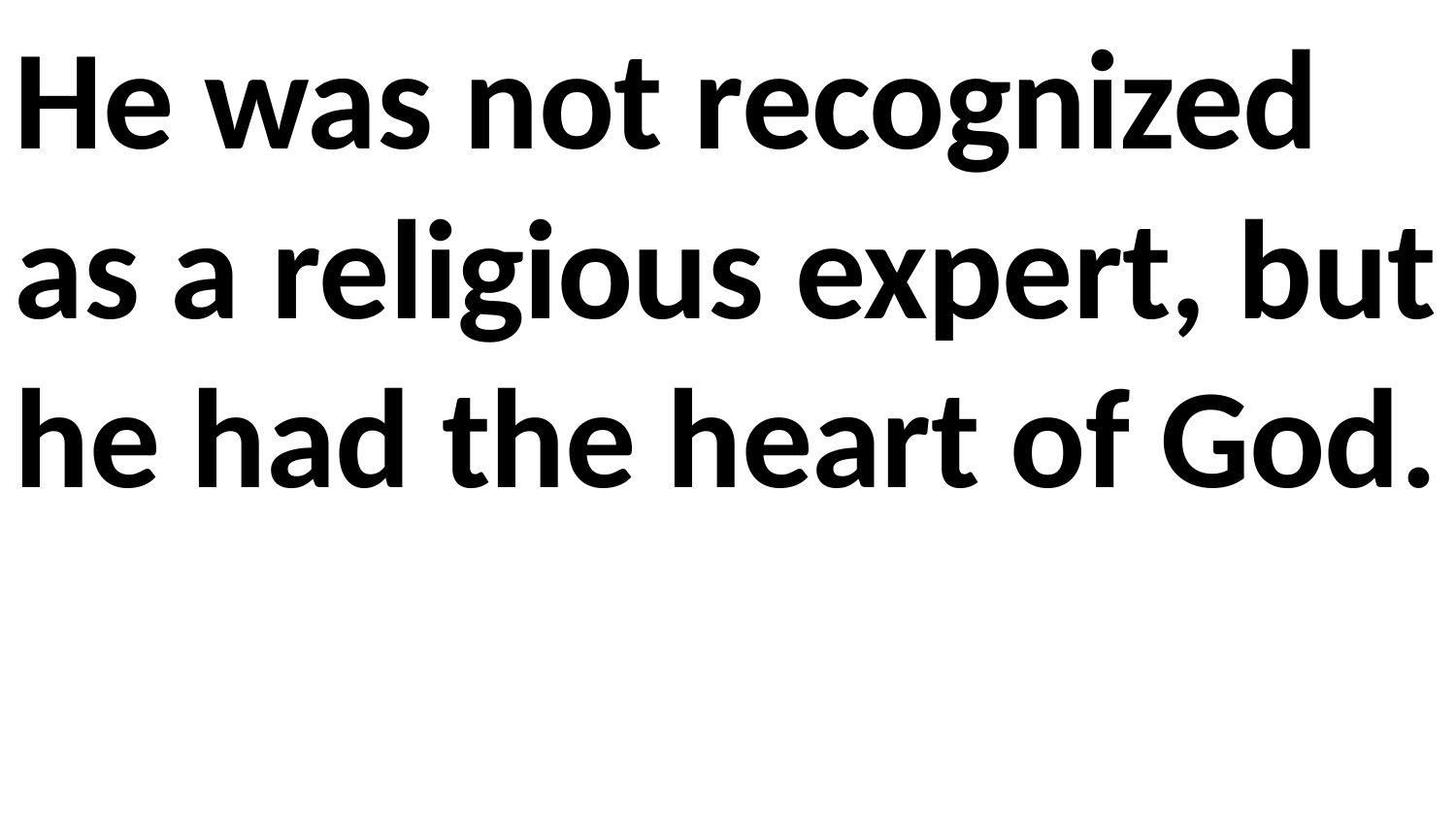

He was not recognized as a religious expert, but he had the heart of God.